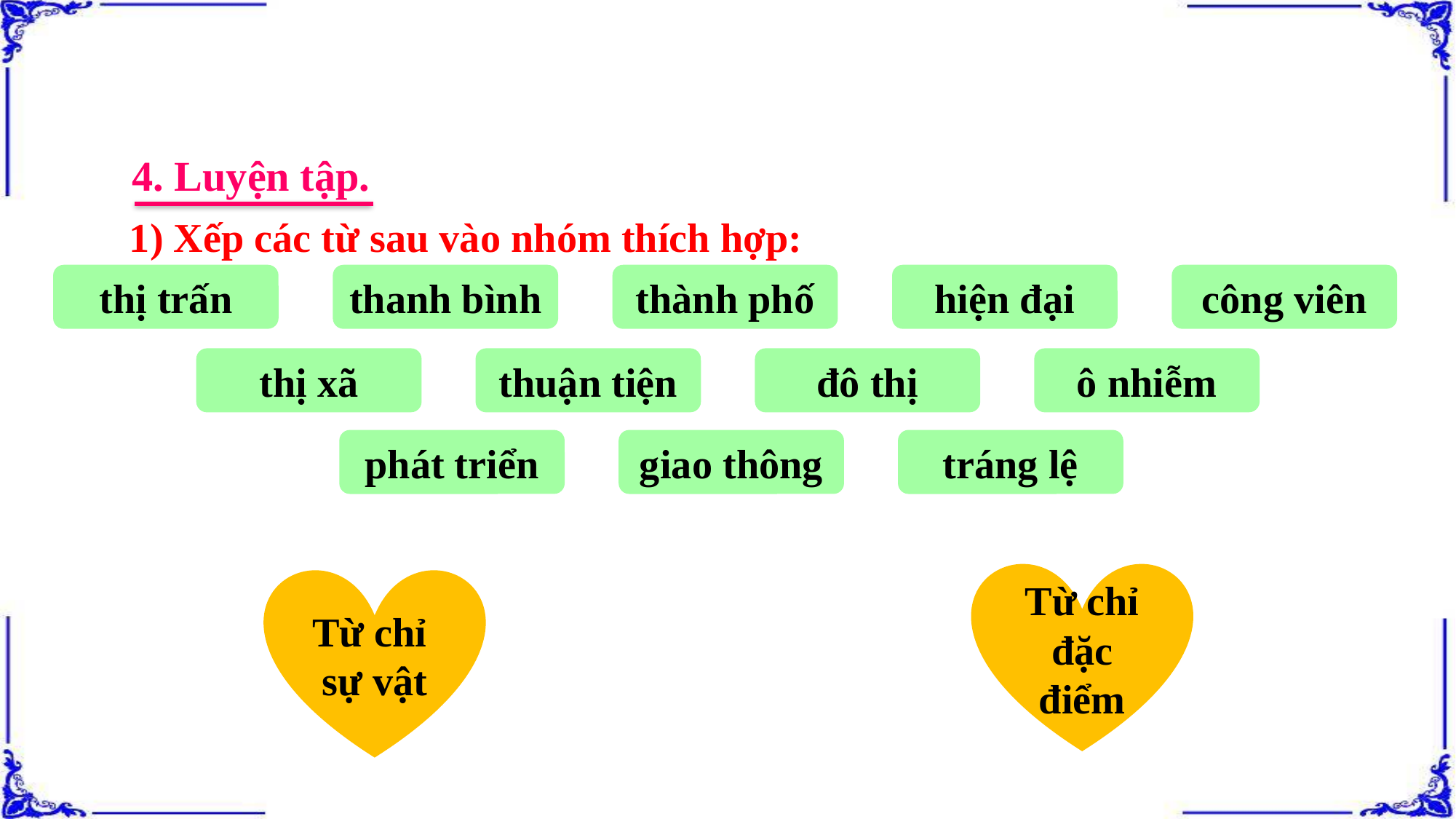

4. Luyện tập.
1) Xếp các từ sau vào nhóm thích hợp:
thị trấn
thanh bình
thành phố
hiện đại
công viên
thị xã
thuận tiện
đô thị
ô nhiễm
phát triển
giao thông
tráng lệ
Từ chỉ đặc điểm
Từ chỉ
sự vật